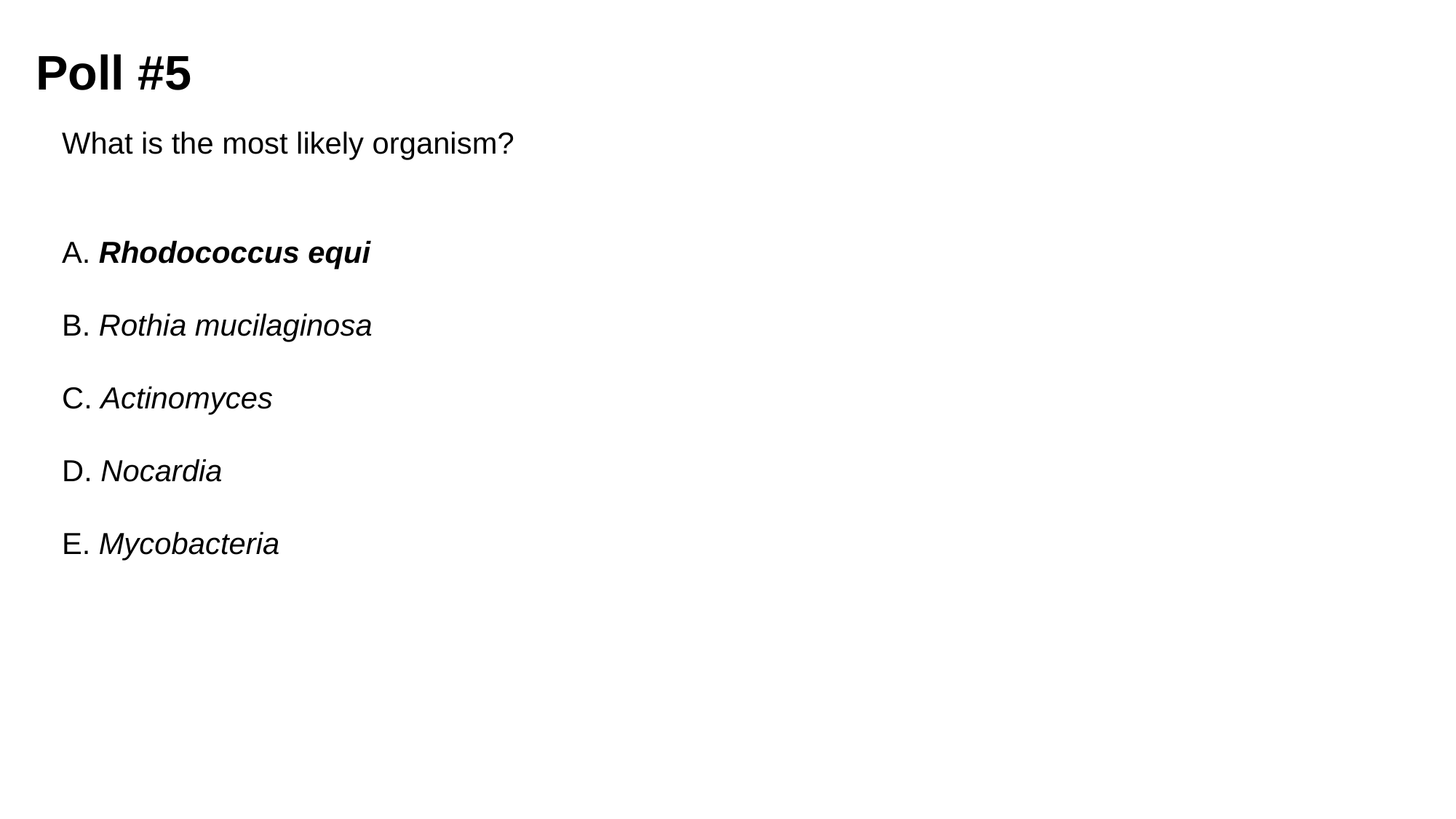

# Poll #5
What is the most likely organism?

A. Rhodococcus equi

B. Rothia mucilaginosa

C. Actinomyces

D. Nocardia

E. Mycobacteria